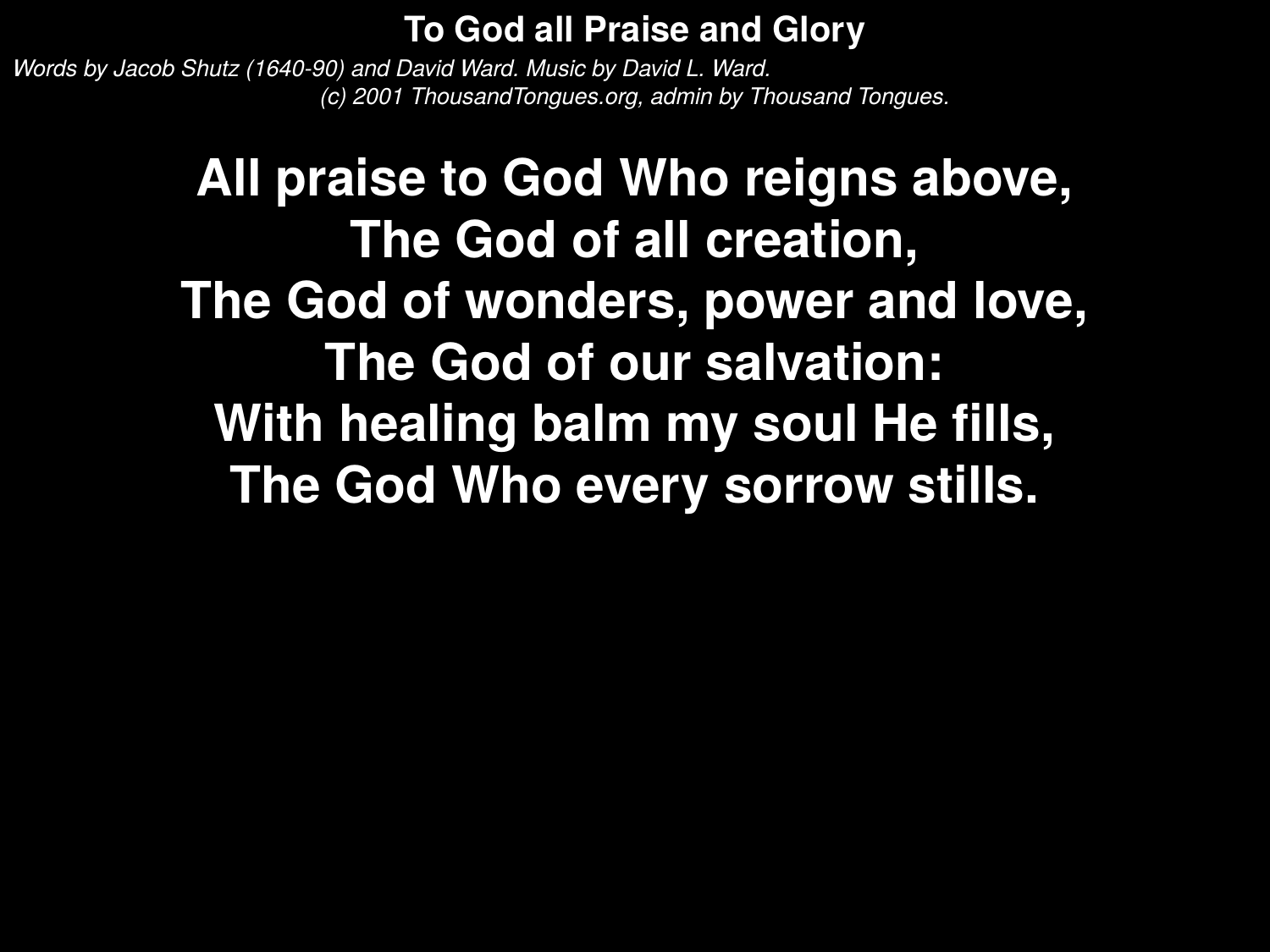

To God all Praise and Glory
Words by Jacob Shutz (1640-90) and David Ward. Music by David L. Ward.
(c) 2001 ThousandTongues.org, admin by Thousand Tongues.
All praise to God Who reigns above,
The God of all creation,
The God of wonders, power and love,
The God of our salvation:
With healing balm my soul He fills,
The God Who every sorrow stills.